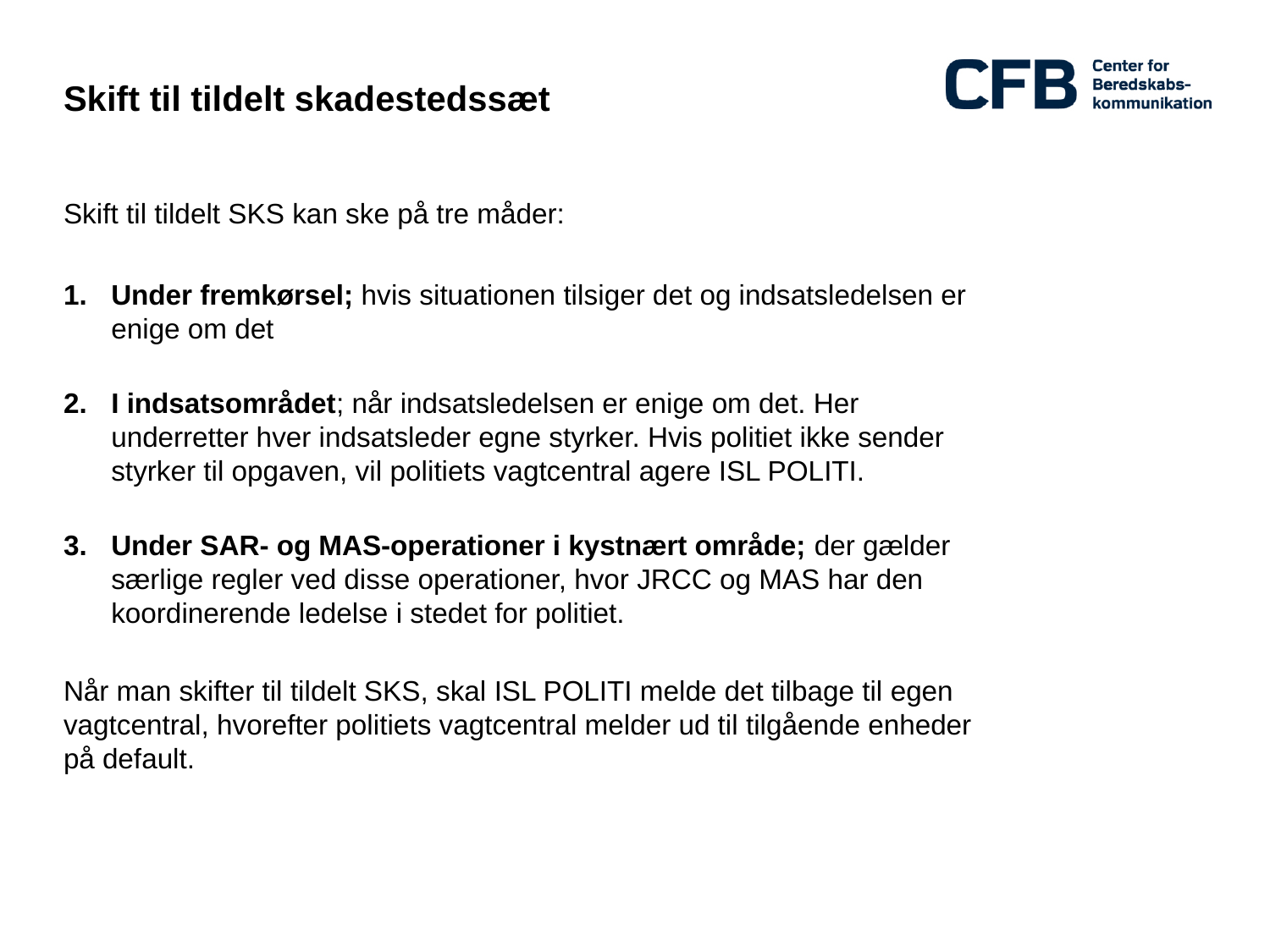

# Skift til tildelt skadestedssæt
Skift til tildelt SKS kan ske på tre måder:
Under fremkørsel; hvis situationen tilsiger det og indsatsledelsen er enige om det
I indsatsområdet; når indsatsledelsen er enige om det. Her underretter hver indsatsleder egne styrker. Hvis politiet ikke sender styrker til opgaven, vil politiets vagtcentral agere ISL POLITI.
Under SAR- og MAS-operationer i kystnært område; der gælder særlige regler ved disse operationer, hvor JRCC og MAS har den koordinerende ledelse i stedet for politiet.
Når man skifter til tildelt SKS, skal ISL POLITI melde det tilbage til egen vagtcentral, hvorefter politiets vagtcentral melder ud til tilgående enheder på default.